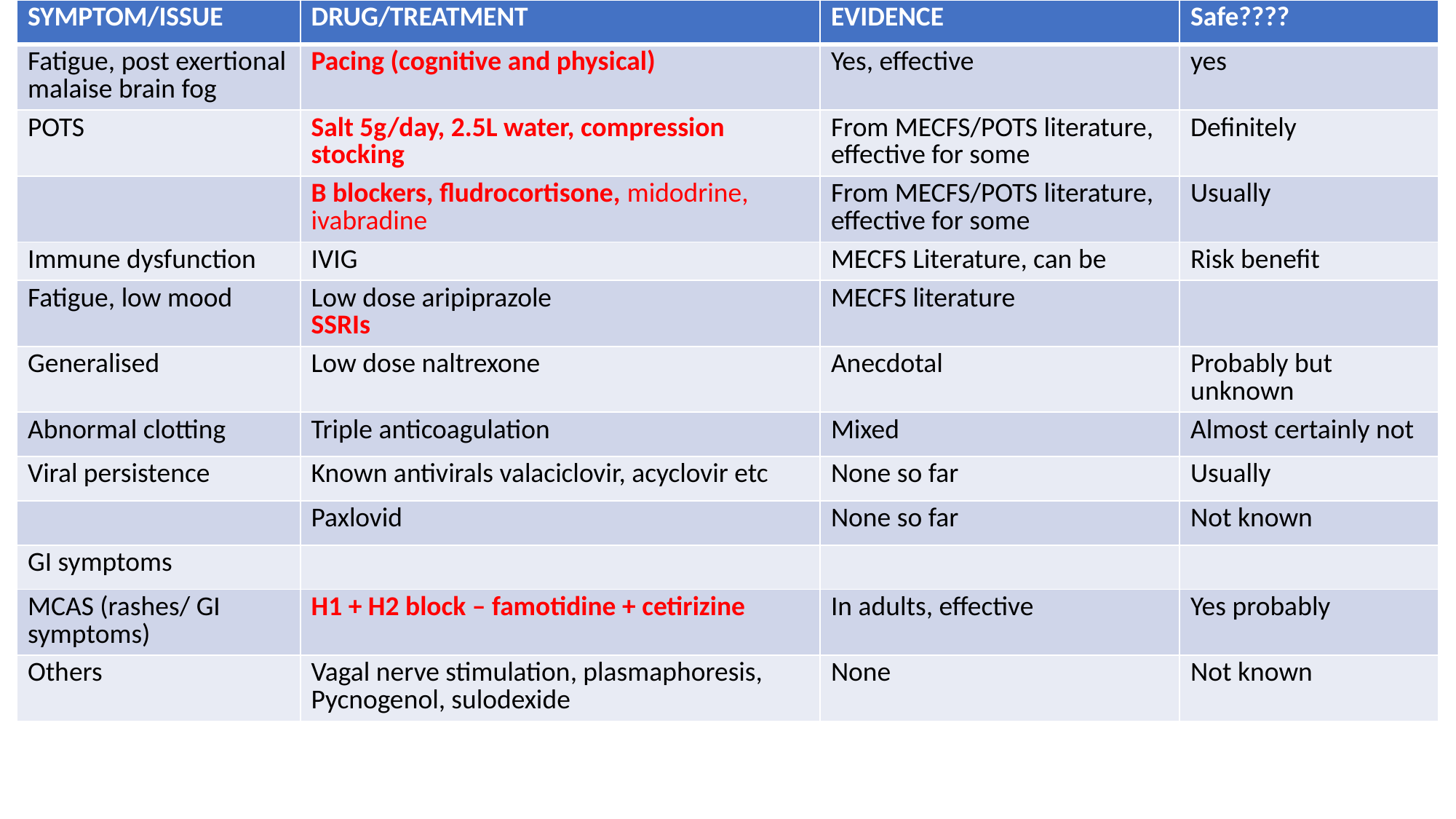

| SYMPTOM/ISSUE | DRUG/TREATMENT | EVIDENCE | Safe???? |
| --- | --- | --- | --- |
| Fatigue, post exertional malaise brain fog | Pacing (cognitive and physical) | Yes, effective | yes |
| POTS | Salt 5g/day, 2.5L water, compression stocking | From MECFS/POTS literature, effective for some | Definitely |
|  | B blockers, fludrocortisone, midodrine, ivabradine | From MECFS/POTS literature, effective for some | Usually |
| Immune dysfunction | IVIG | MECFS Literature, can be | Risk benefit |
| Fatigue, low mood | Low dose aripiprazole SSRIs | MECFS literature |  |
| Generalised | Low dose naltrexone | Anecdotal | Probably but unknown |
| Abnormal clotting | Triple anticoagulation | Mixed | Almost certainly not |
| Viral persistence | Known antivirals valaciclovir, acyclovir etc | None so far | Usually |
|  | Paxlovid | None so far | Not known |
| GI symptoms |  |  |  |
| MCAS (rashes/ GI symptoms) | H1 + H2 block – famotidine + cetirizine | In adults, effective | Yes probably |
| Others | Vagal nerve stimulation, plasmaphoresis, Pycnogenol, sulodexide | None | Not known |
#